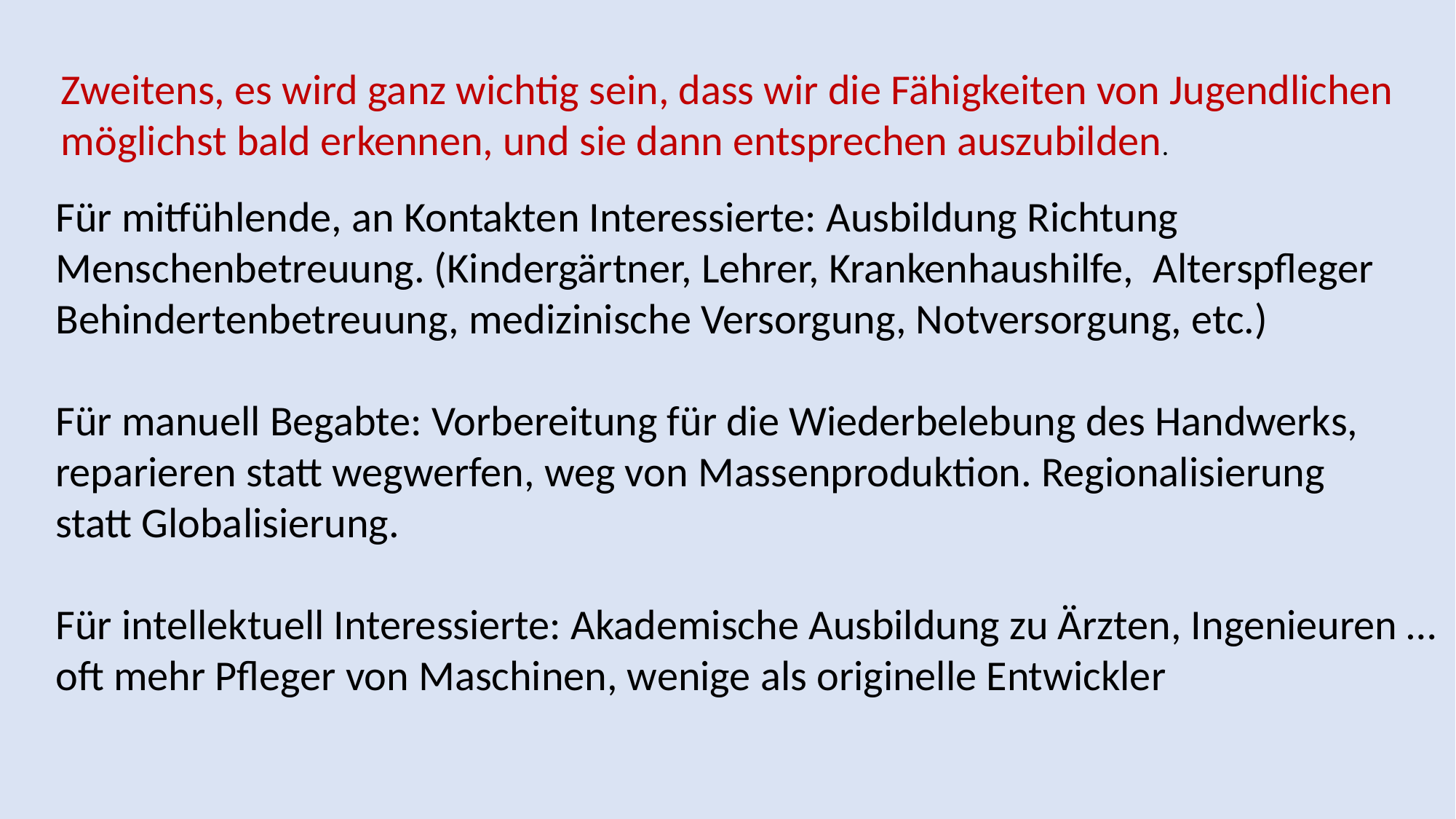

Zweitens, es wird ganz wichtig sein, dass wir die Fähigkeiten von Jugendlichen
möglichst bald erkennen, und sie dann entsprechen auszubilden.

Für mitfühlende, an Kontakten Interessierte: Ausbildung Richtung
Menschenbetreuung. (Kindergärtner, Lehrer, Krankenhaushilfe,  Alterspfleger
Behindertenbetreuung, medizinische Versorgung, Notversorgung, etc.)

Für manuell Begabte: Vorbereitung für die Wiederbelebung des Handwerks,
reparieren statt wegwerfen, weg von Massenproduktion. Regionalisierung
statt Globalisierung.

Für intellektuell Interessierte: Akademische Ausbildung zu Ärzten, Ingenieuren …
oft mehr Pfleger von Maschinen, wenige als originelle Entwickler